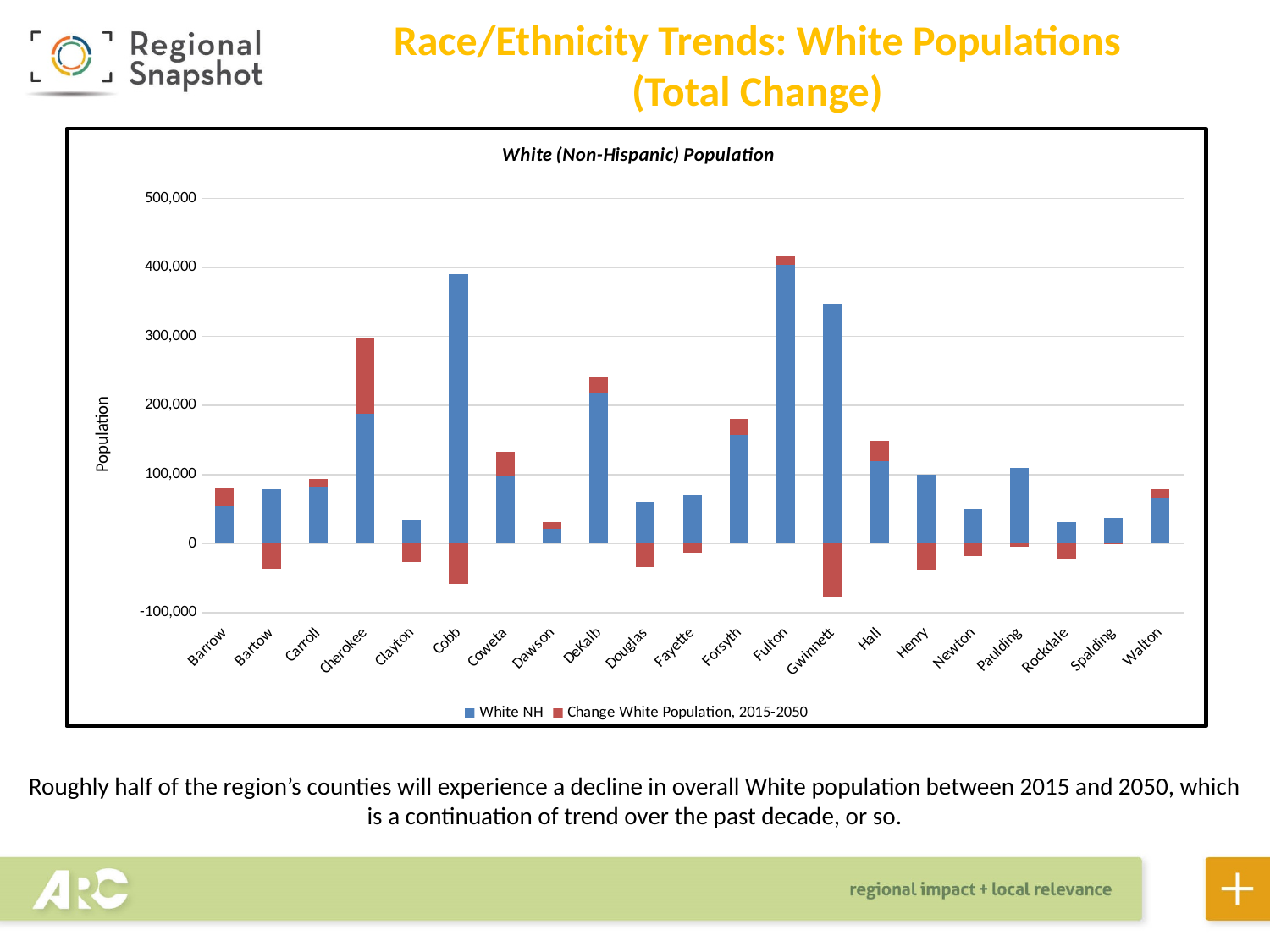

Race/Ethnicity Trends: White Populations
(Total Change)

### Chart: White (Non-Hispanic) Population

| Category | White NH | Change White Population, 2015-2050 |
|---|---|---|
| Barrow | 54889.0 | 25815.0 |
| Bartow | 78485.0 | -36182.0 |
| Carroll | 81712.0 | 11393.0 |
| Cherokee | 188441.0 | 108419.0 |
| Clayton | 34656.0 | -26480.0 |
| Cobb | 390436.0 | -58178.0 |
| Coweta | 99058.0 | 34169.0 |
| Dawson | 21680.0 | 9068.0 |
| DeKalb | 217212.0 | 23851.0 |
| Douglas | 60330.0 | -33677.0 |
| Fayette | 70164.0 | -12662.0 |
| Forsyth | 156923.0 | 24113.0 |
| Fulton | 403931.0 | 12493.0 |
| Gwinnett | 346905.0 | -78101.0 |
| Hall | 118772.0 | 29524.0 |
| Henry | 100192.0 | -38341.0 |
| Newton | 50848.0 | -17906.0 |
| Paulding | 109954.0 | -4883.0 |
| Rockdale | 30745.0 | -22215.0 |
| Spalding | 37851.0 | -700.0 |
| Walton | 66892.0 | 12392.0 |
Roughly half of the region’s counties will experience a decline in overall White population between 2015 and 2050, which is a continuation of trend over the past decade, or so.